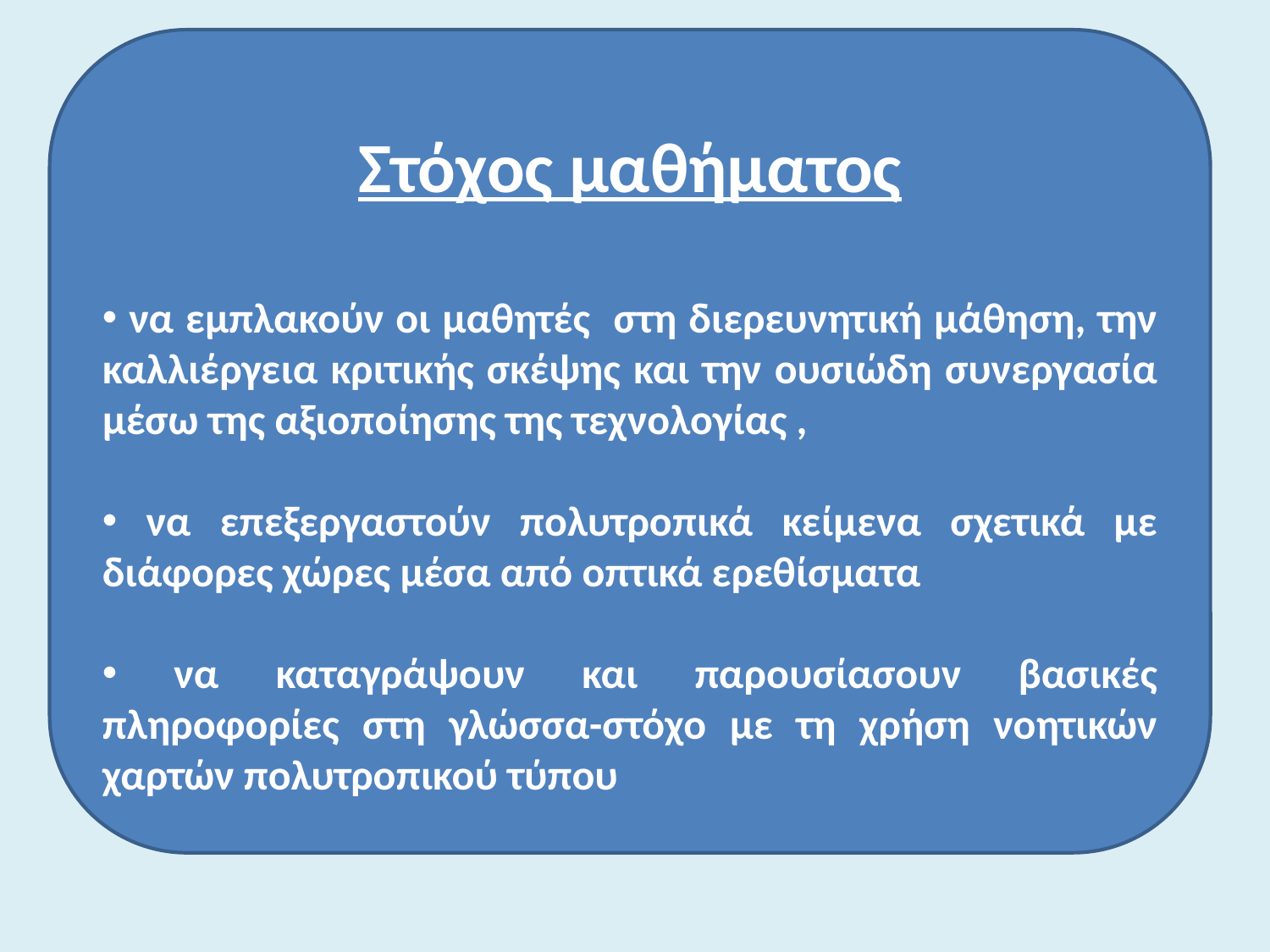

Στόχος μαθήματος

 να εμπλακούν οι μαθητές  στη διερευνητική μάθηση, την καλλιέργεια κριτικής σκέψης και την ουσιώδη συνεργασία μέσω της αξιοποίησης της τεχνολογίας ,

 να επεξεργαστούν πολυτροπικά κείμενα σχετικά με διάφορες χώρες μέσα από οπτικά ερεθίσματα

 να καταγράψουν και παρουσίασουν βασικές πληροφορίες στη γλώσσα-στόχο με τη χρήση νοητικών χαρτών πολυτροπικού τύπου